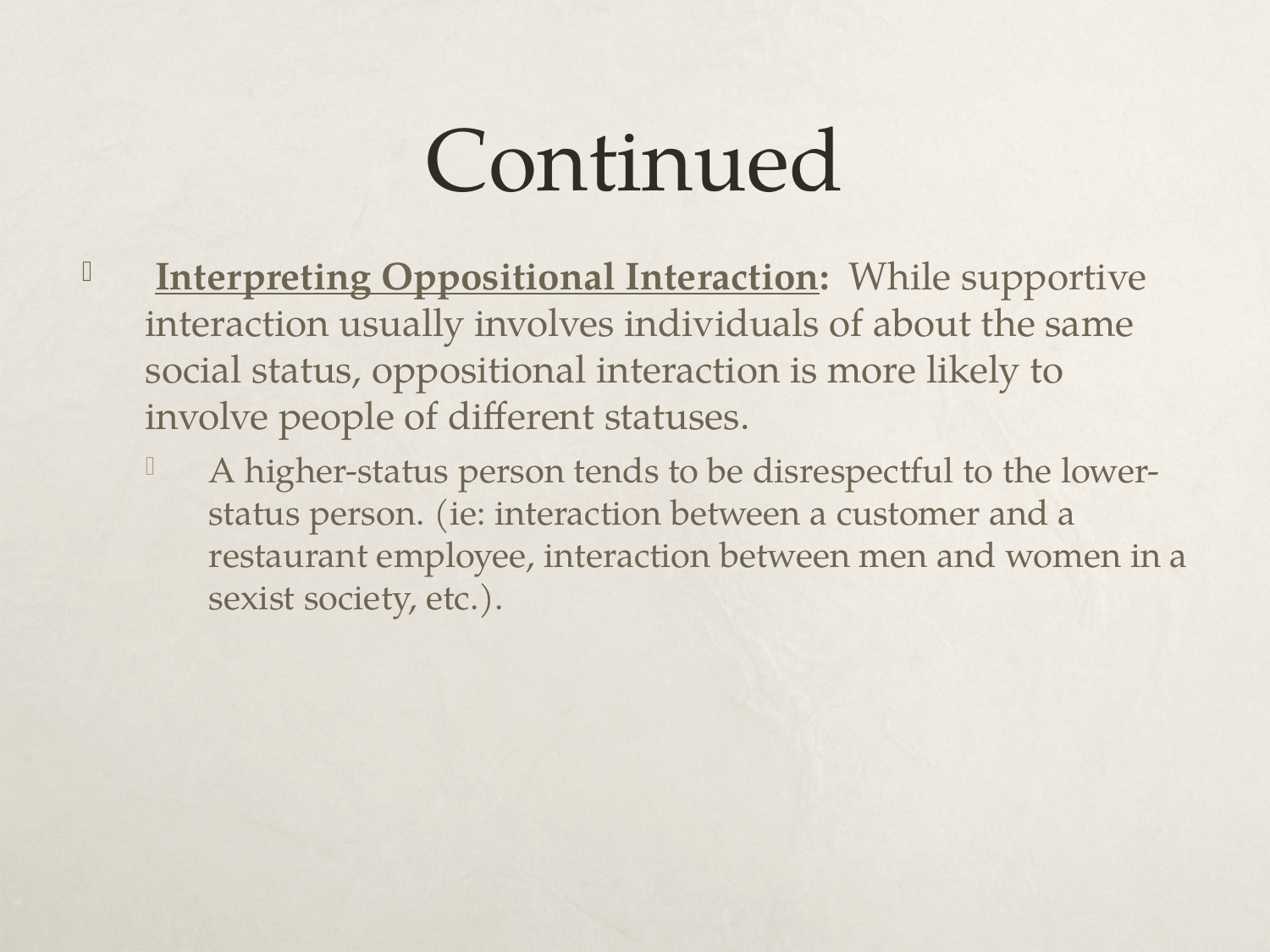

# Continued
 Interpreting Oppositional Interaction:  While supportive interaction usually involves individuals of about the same social status, oppositional interaction is more likely to involve people of different statuses.
A higher-status person tends to be disrespectful to the lower-status person. (ie: interaction between a customer and a restaurant employee, interaction between men and women in a sexist society, etc.).